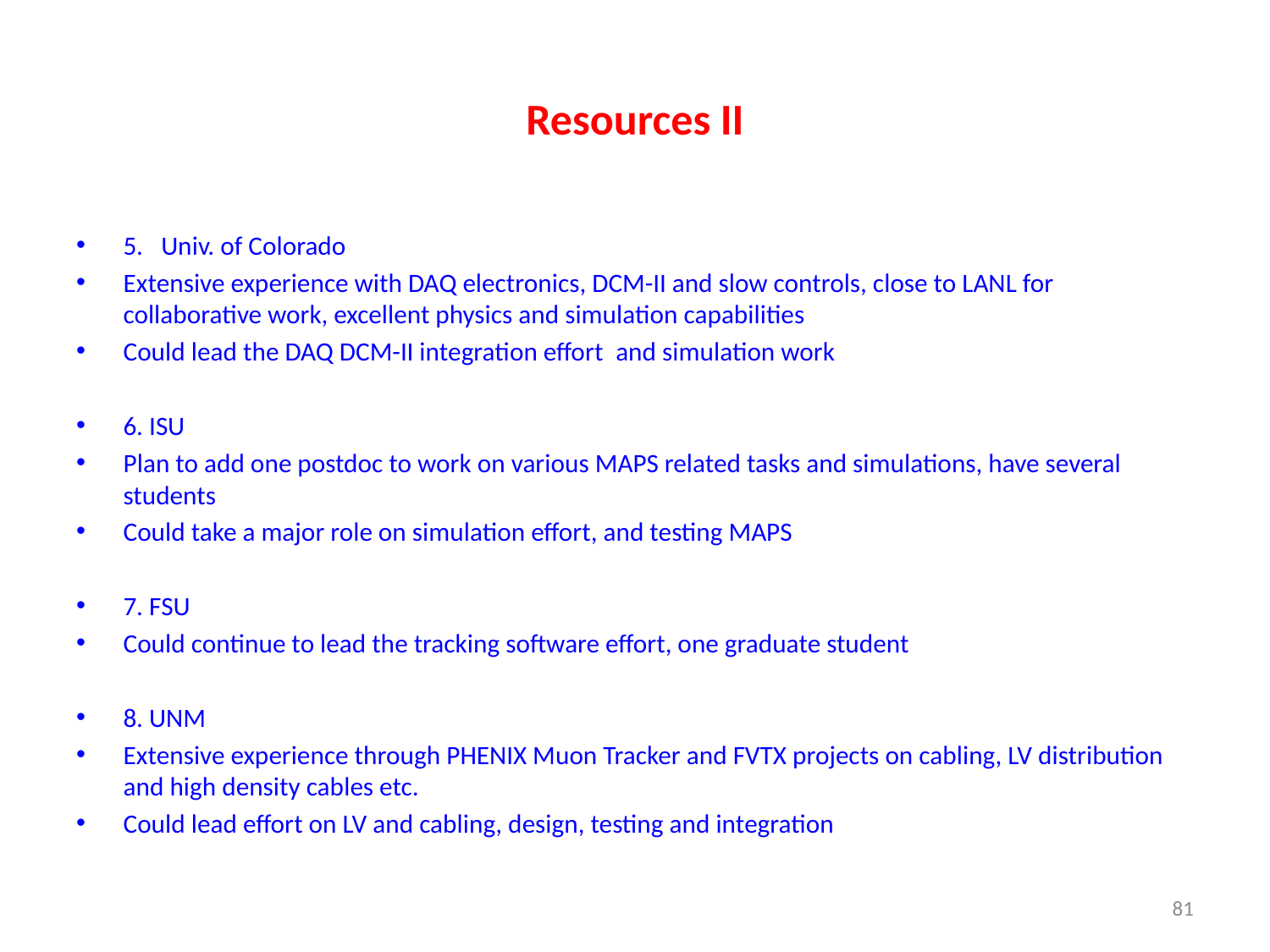

# Resources II
5.   Univ. of Colorado
Extensive experience with DAQ electronics, DCM-II and slow controls, close to LANL for collaborative work, excellent physics and simulation capabilities
Could lead the DAQ DCM-II integration effort  and simulation work

6. ISU
Plan to add one postdoc to work on various MAPS related tasks and simulations, have several students
Could take a major role on simulation effort, and testing MAPS

7. FSU
Could continue to lead the tracking software effort, one graduate student

8. UNM
Extensive experience through PHENIX Muon Tracker and FVTX projects on cabling, LV distribution and high density cables etc.
Could lead effort on LV and cabling, design, testing and integration

81